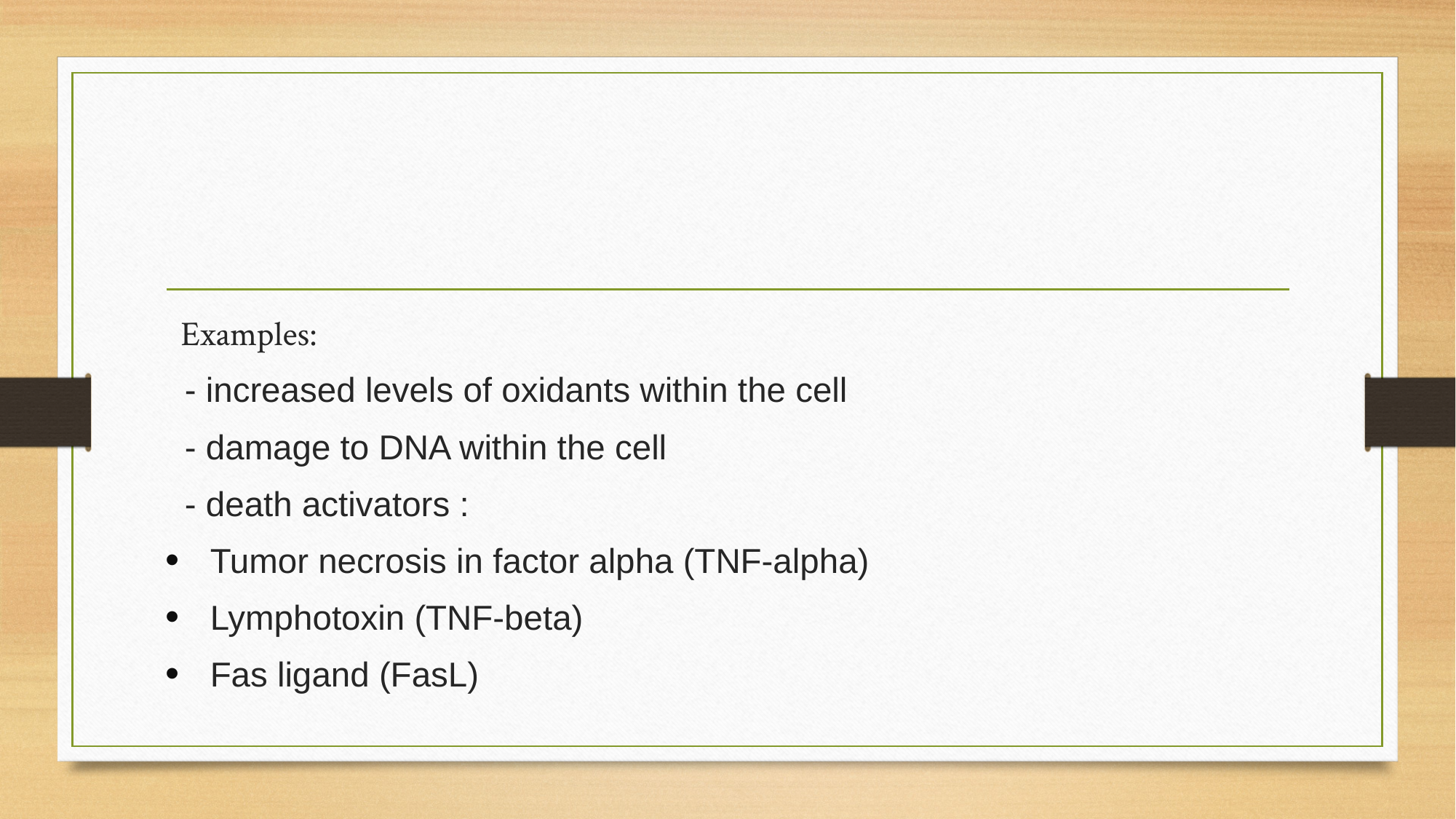

#
  Examples:
  - increased levels of oxidants within the cell
  - damage to DNA within the cell
  - death activators :
 Tumor necrosis in factor alpha (TNF-alpha)
 Lymphotoxin (TNF-beta)
 Fas ligand (FasL)